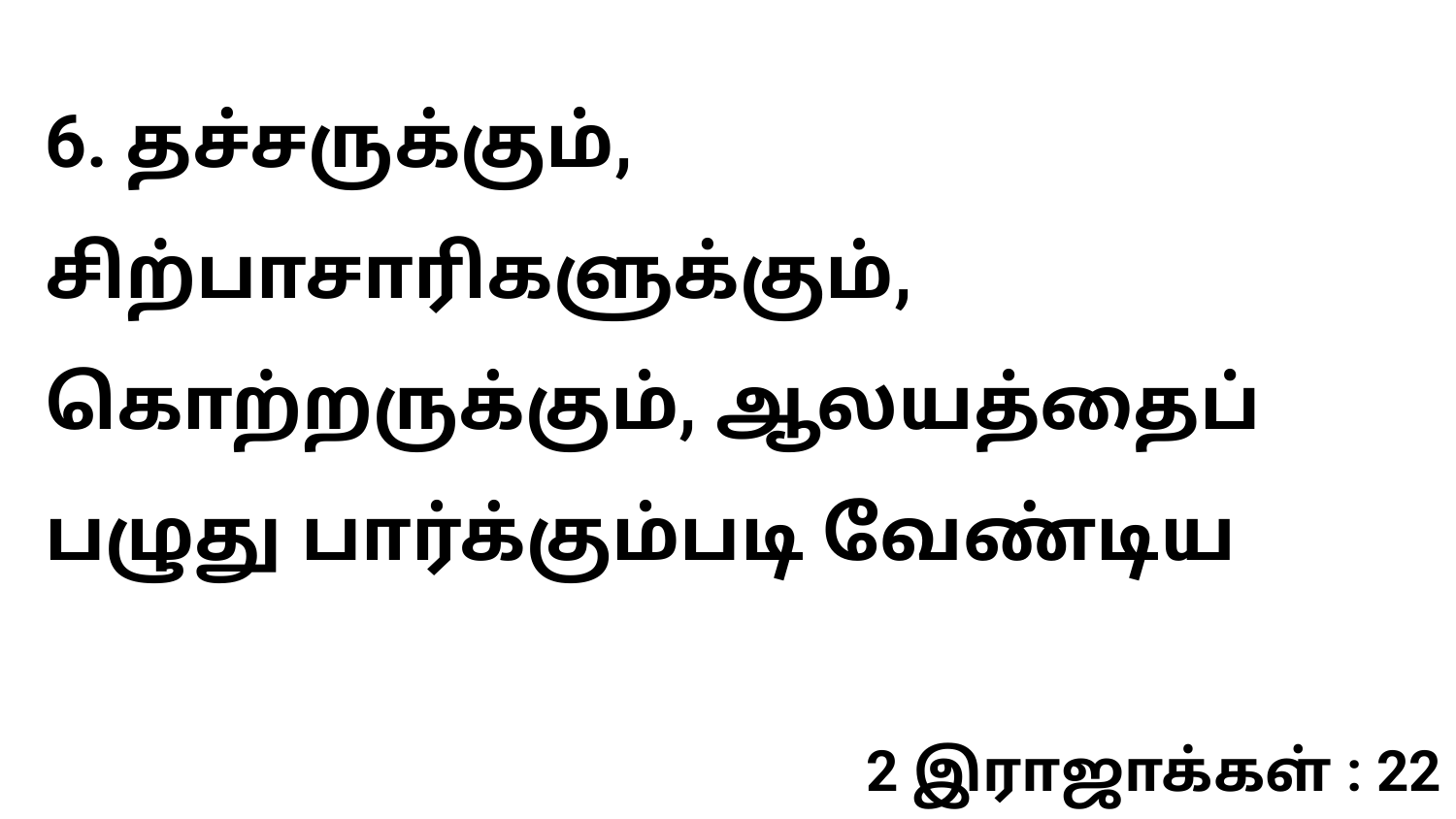

6. தச்சருக்கும், சிற்பாசாரிகளுக்கும், கொற்றருக்கும், ஆலயத்தைப் பழுது பார்க்கும்படி வேண்டிய
2 இராஜாக்கள் : 22